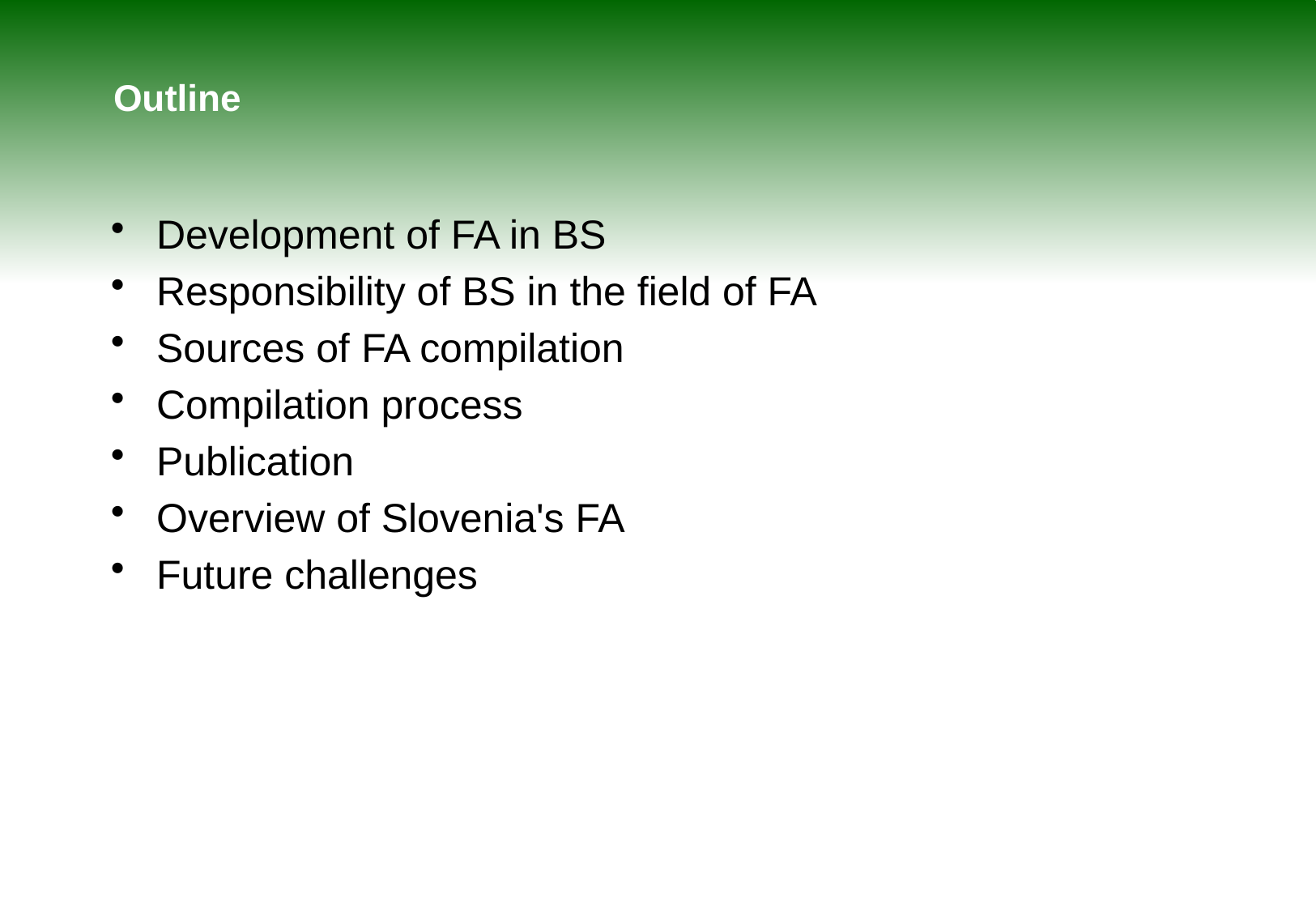

# Outline
Development of FA in BS
Responsibility of BS in the field of FA
Sources of FA compilation
Compilation process
Publication
Overview of Slovenia's FA
Future challenges